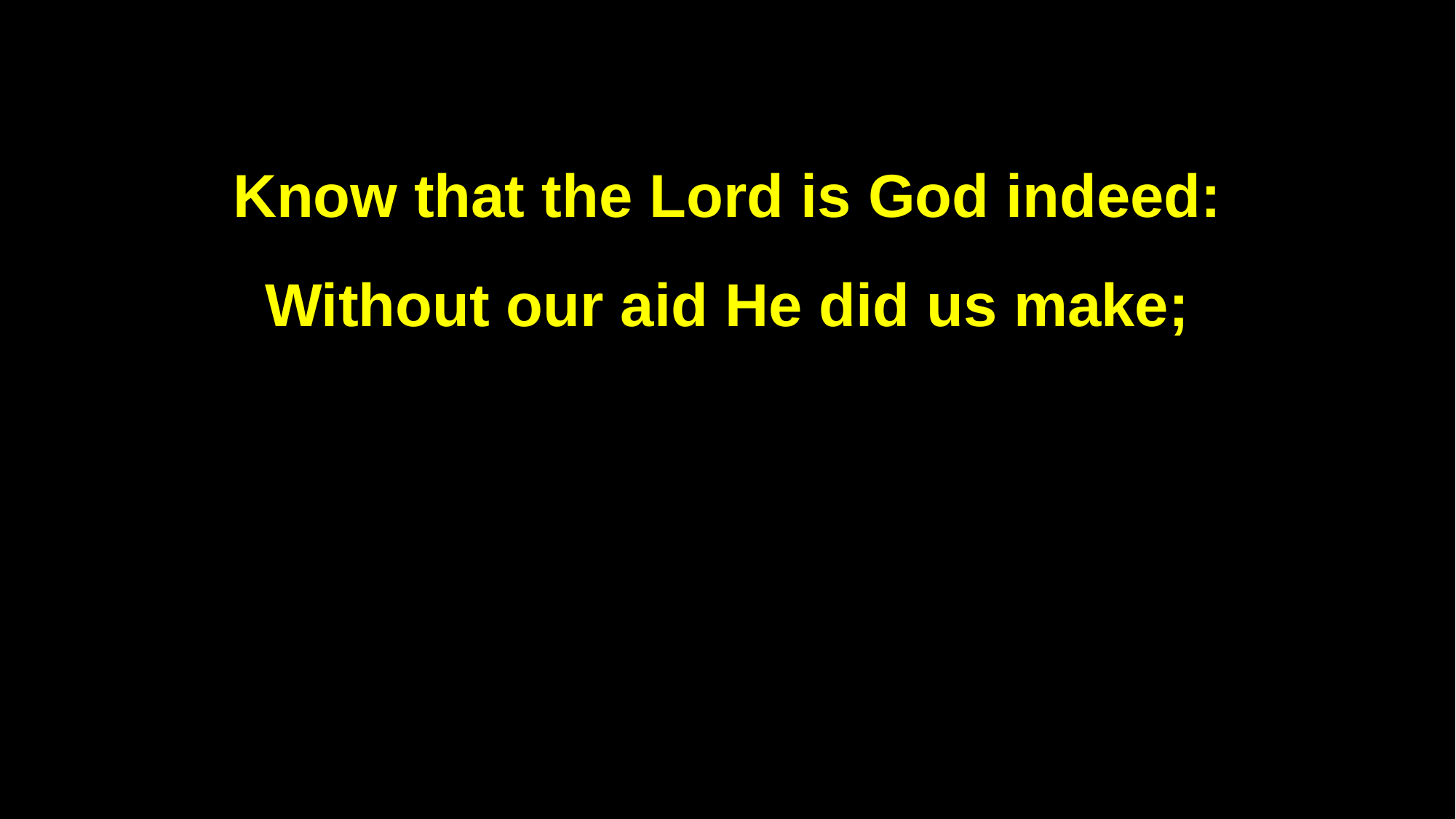

Know that the Lord is God indeed:
Without our aid He did us make;